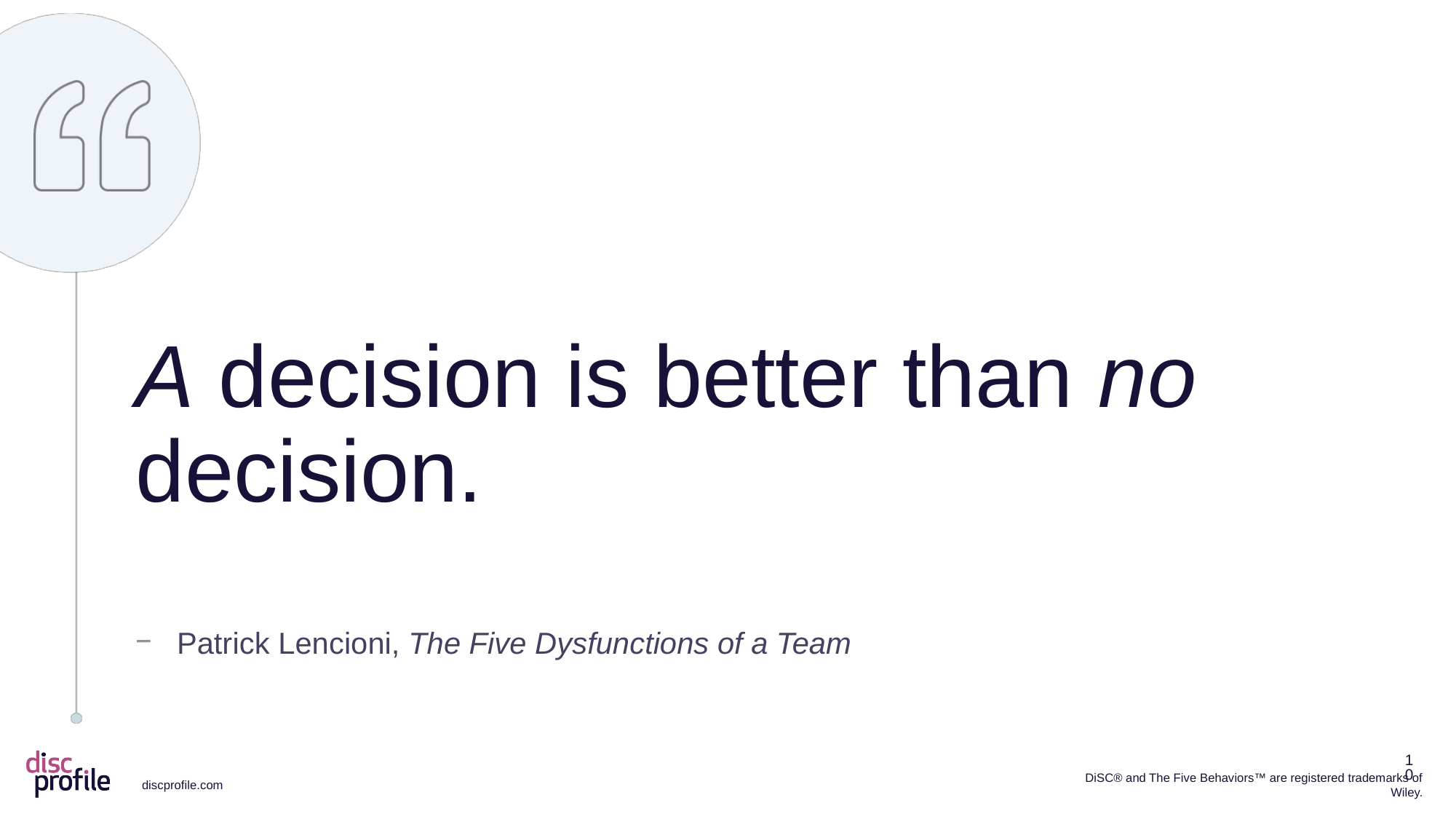

A decision is better than no decision.
Patrick Lencioni, The Five Dysfunctions of a Team
10